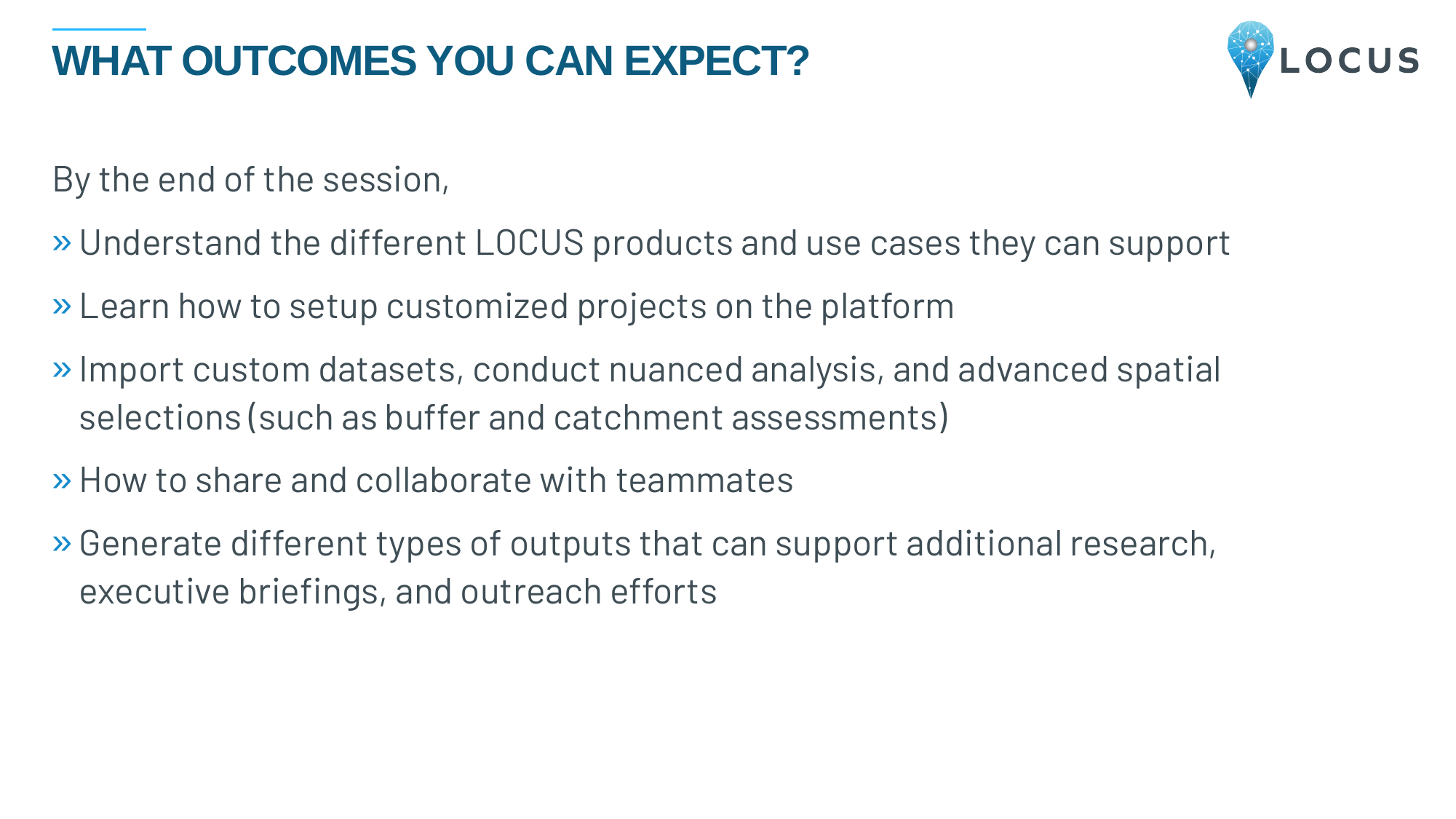

What outcomes you can expect?
By the end of the session,
Understand the different LOCUS products and use cases they can support
Learn how to setup customized projects on the platform
Import custom datasets, conduct nuanced analysis, and advanced spatial selections (such as buffer and catchment assessments)
How to share and collaborate with teammates
Generate different types of outputs that can support additional research, executive briefings, and outreach efforts